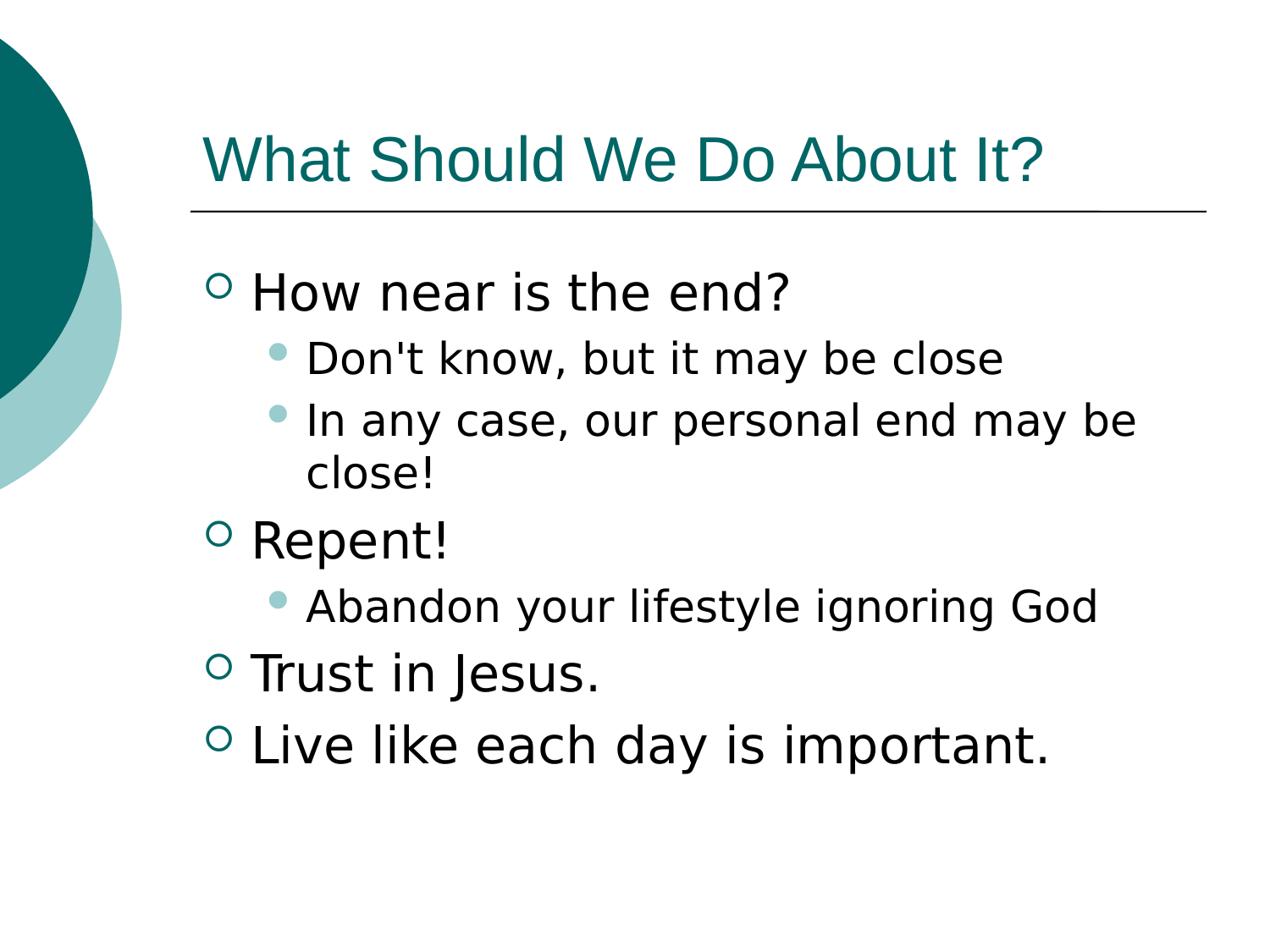

# What Should We Do About It?
How near is the end?
Don't know, but it may be close
In any case, our personal end may be close!
Repent!
Abandon your lifestyle ignoring God
Trust in Jesus.
Live like each day is important.